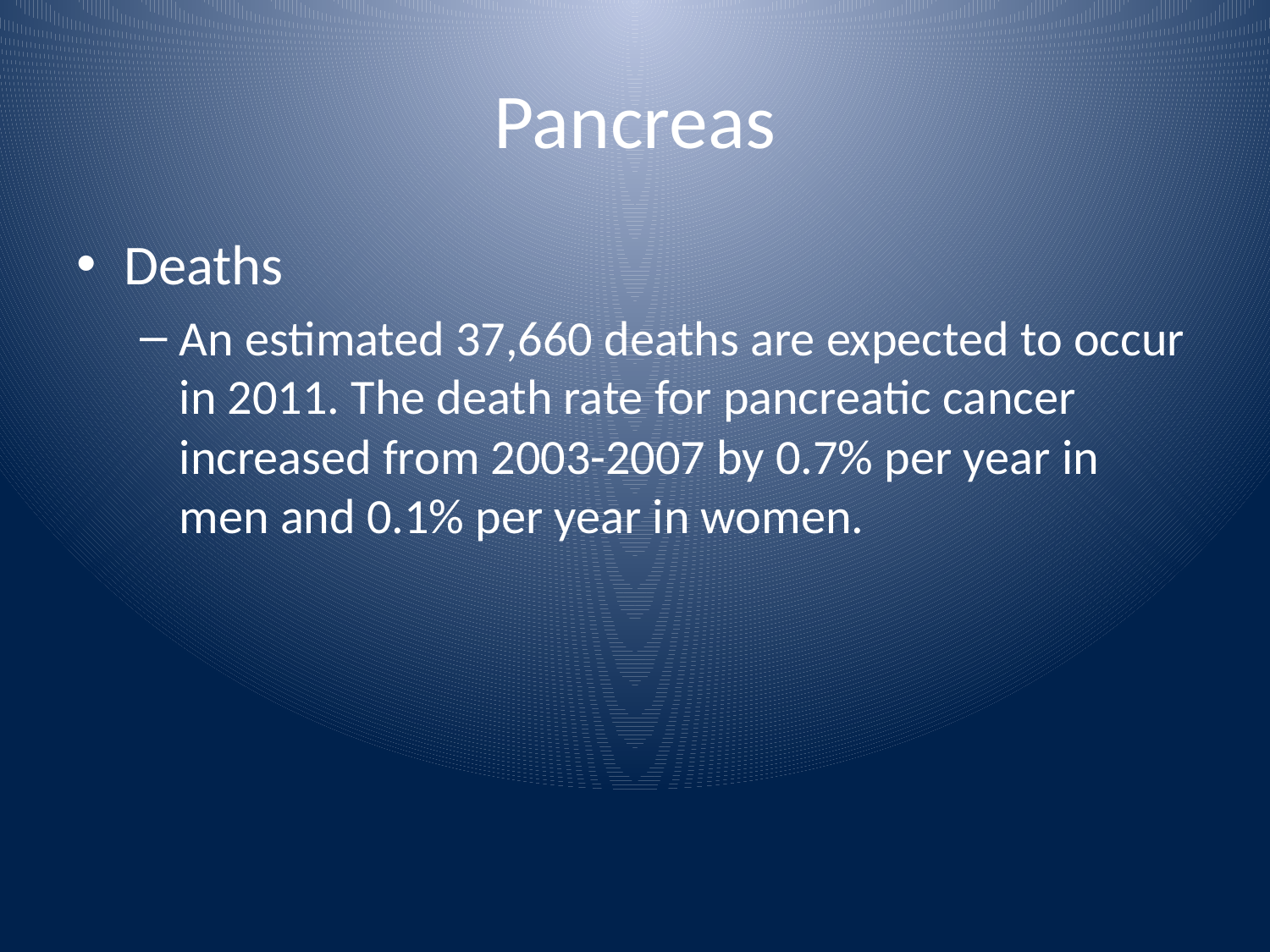

# Pancreas
Deaths
An estimated 37,660 deaths are expected to occur in 2011. The death rate for pancreatic cancer increased from 2003-2007 by 0.7% per year in men and 0.1% per year in women.